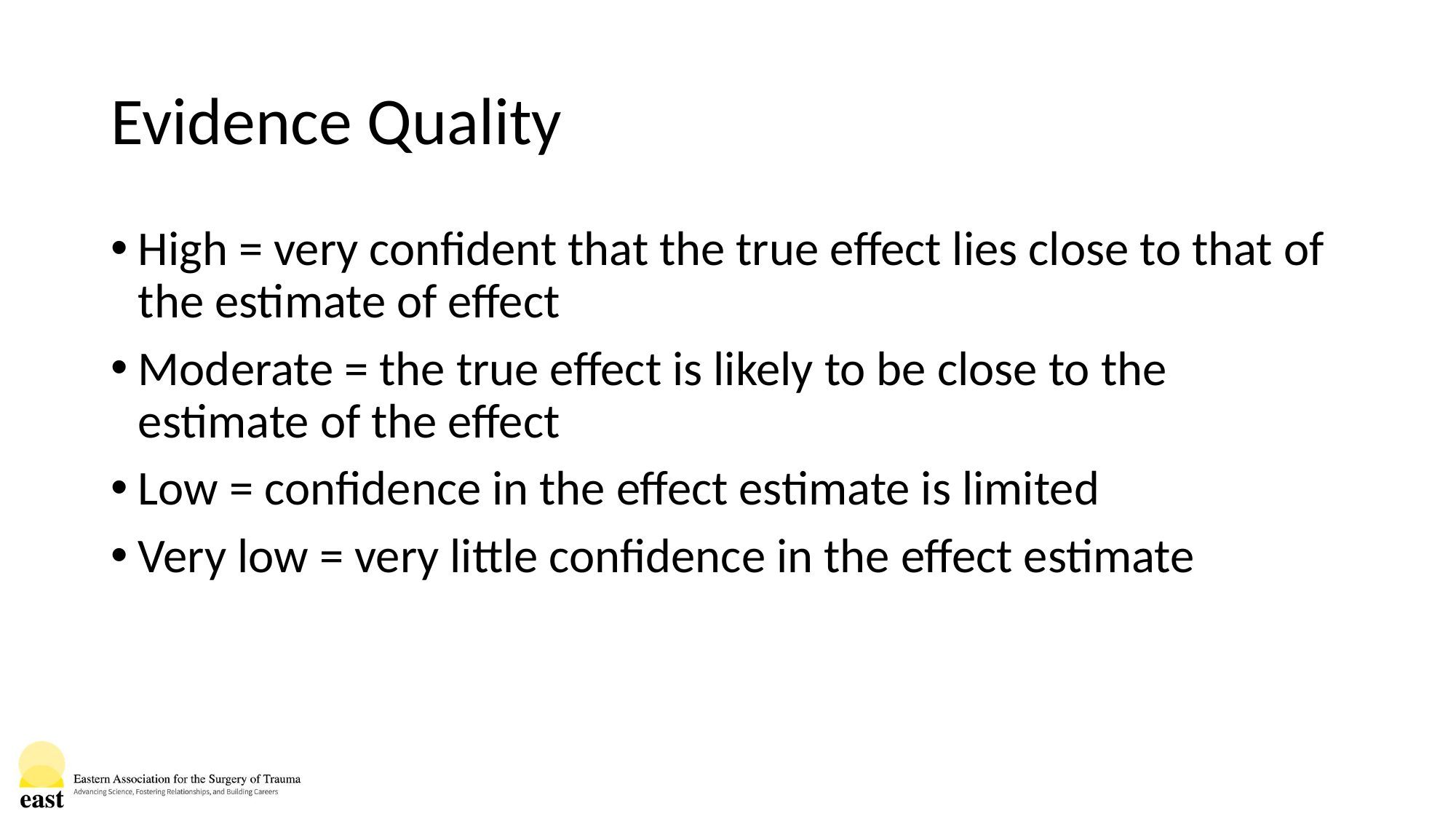

# Evidence Quality
High = very confident that the true effect lies close to that of the estimate of effect
Moderate = the true effect is likely to be close to the estimate of the effect
Low = confidence in the effect estimate is limited
Very low = very little confidence in the effect estimate